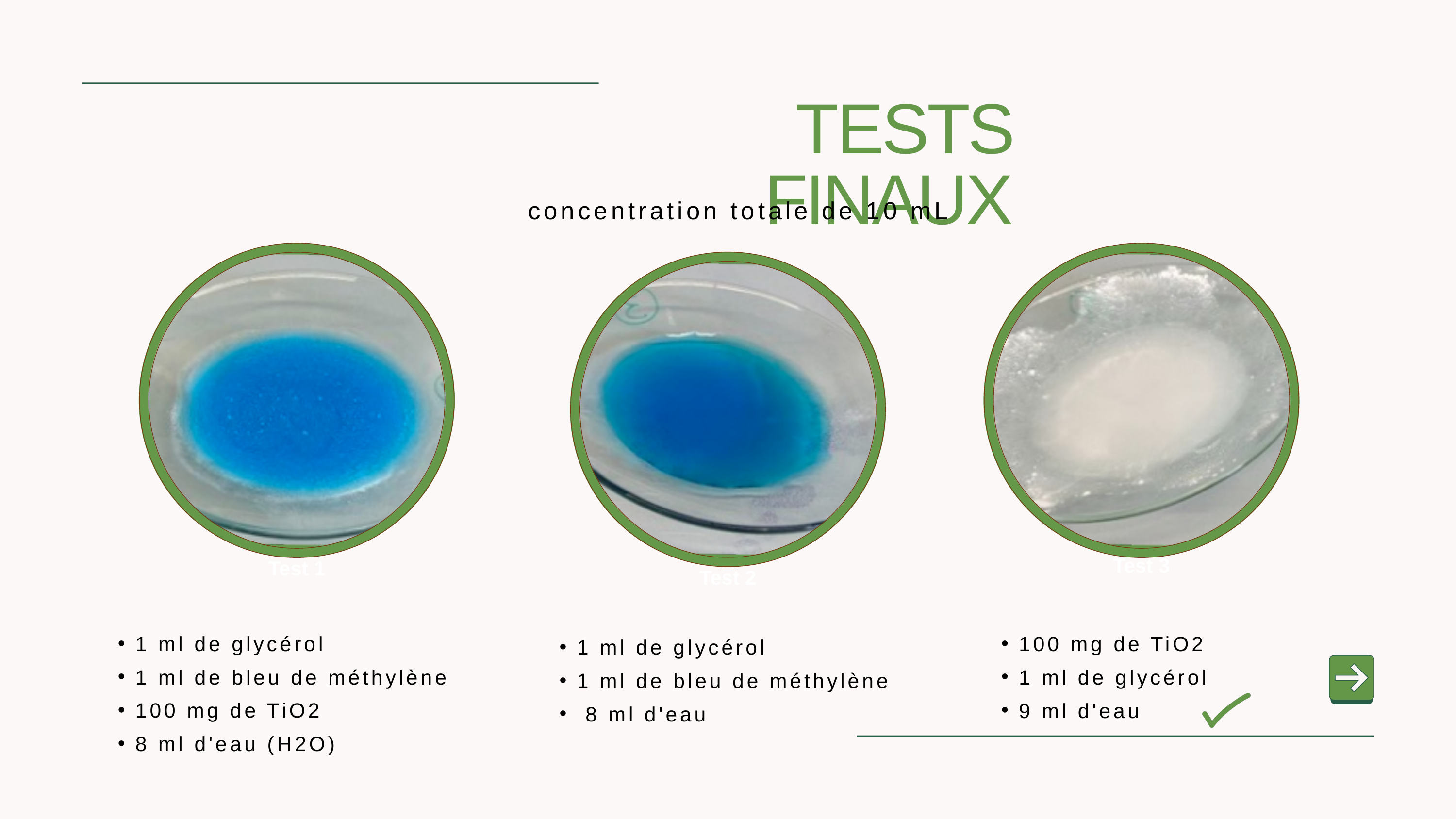

TESTS FINAUX
concentration totale de 10 mL

Test 3
Test 1
Test 2
1 ml de glycérol
1 ml de bleu de méthylène
100 mg de TiO2
8 ml d'eau (H2O)
100 mg de TiO2
1 ml de glycérol
9 ml d'eau
1 ml de glycérol
1 ml de bleu de méthylène
 8 ml d'eau